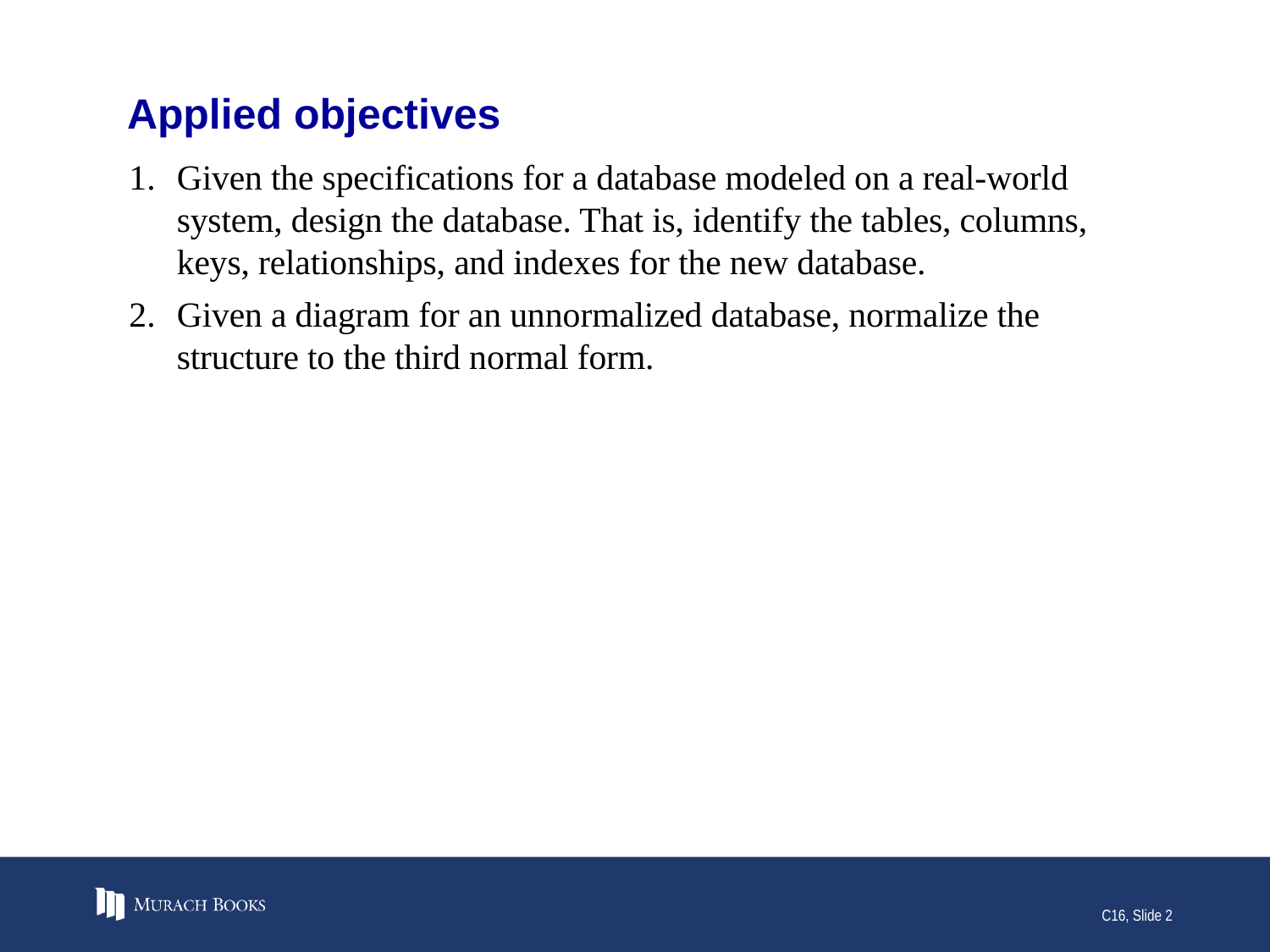

# Applied objectives
Given the specifications for a database modeled on a real-world system, design the database. That is, identify the tables, columns, keys, relationships, and indexes for the new database.
Given a diagram for an unnormalized database, normalize the structure to the third normal form.

C16, Slide 2